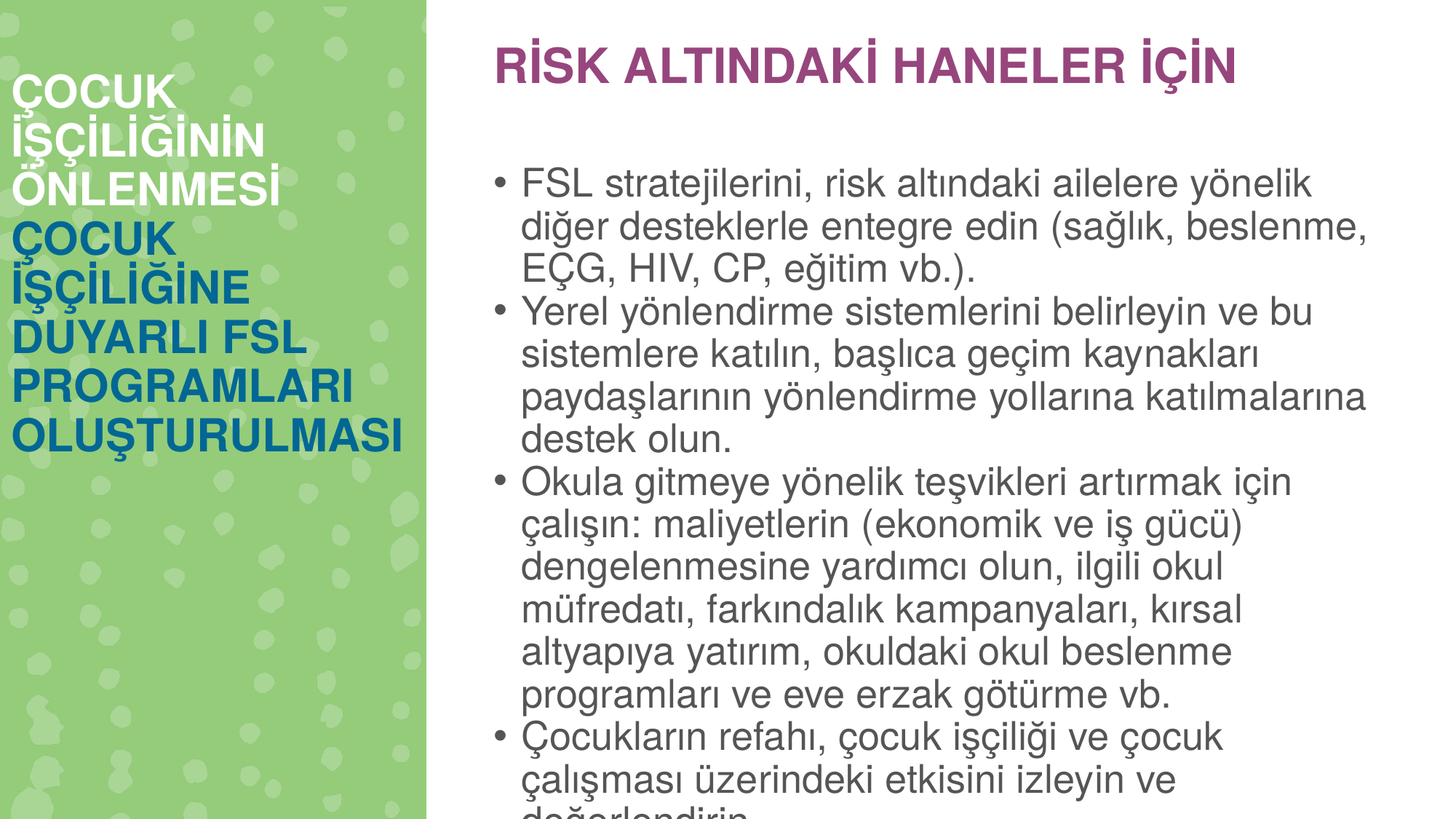

RİSK ALTINDAKİ HANELER İÇİN
ÇOCUK İŞÇİLİĞİNİN ÖNLENMESİ
ÇOCUK İŞÇİLİĞİNE DUYARLI FSL PROGRAMLARI OLUŞTURULMASI

FSL stratejilerini, risk altındaki ailelere yönelik diğer desteklerle entegre edin (sağlık, beslenme, EÇG, HIV, CP, eğitim vb.).
Yerel yönlendirme sistemlerini belirleyin ve bu sistemlere katılın, başlıca geçim kaynakları paydaşlarının yönlendirme yollarına katılmalarına destek olun.
Okula gitmeye yönelik teşvikleri artırmak için çalışın: maliyetlerin (ekonomik ve iş gücü) dengelenmesine yardımcı olun, ilgili okul müfredatı, farkındalık kampanyaları, kırsal altyapıya yatırım, okuldaki okul beslenme programları ve eve erzak götürme vb.
Çocukların refahı, çocuk işçiliği ve çocuk çalışması üzerindeki etkisini izleyin ve değerlendirin.